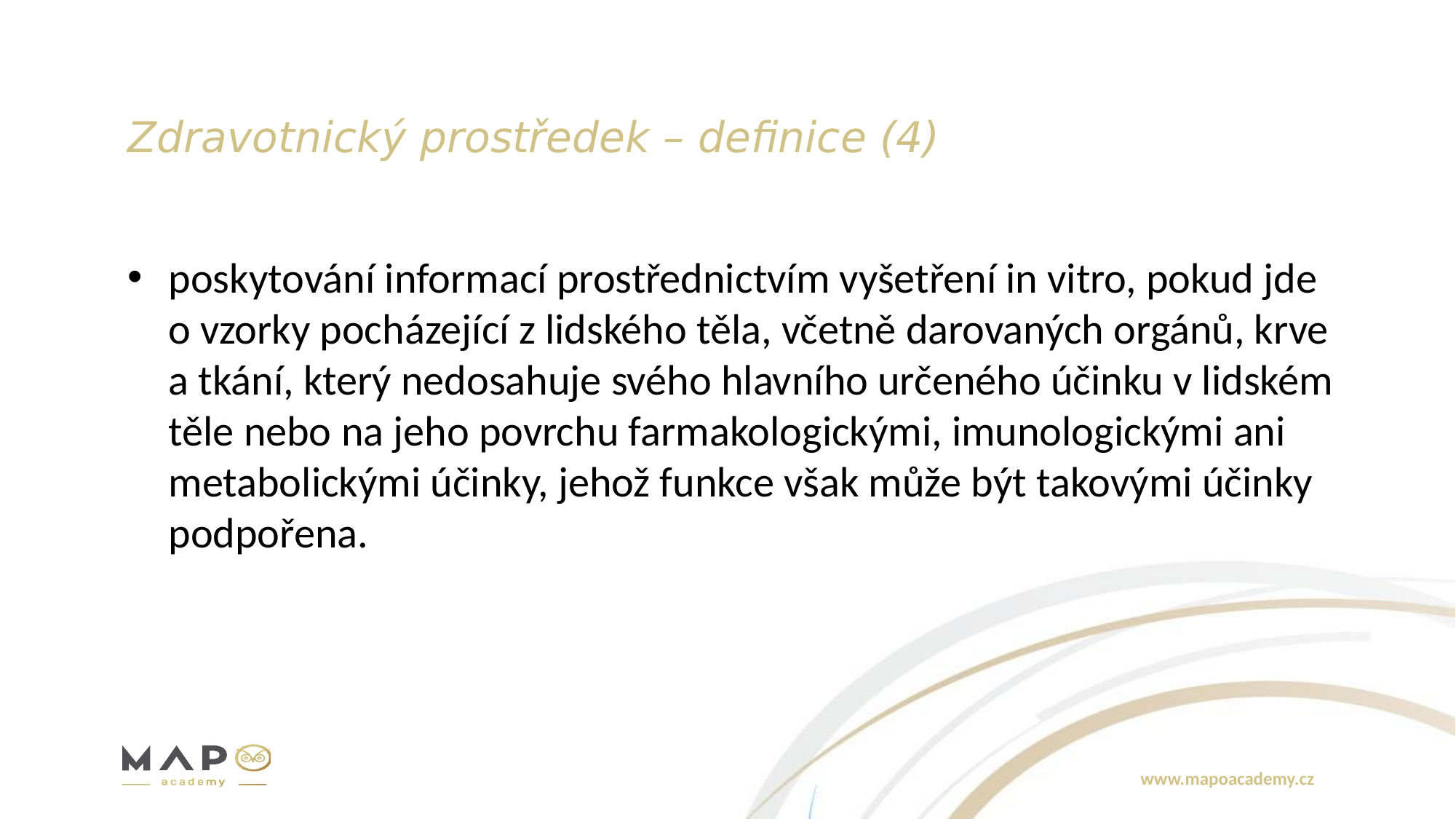

# Zdravotnický prostředek – definice (4)
poskytování informací prostřednictvím vyšetření in vitro, pokud jde o vzorky pocházející z lidského těla, včetně darovaných orgánů, krve a tkání, který nedosahuje svého hlavního určeného účinku v lidském těle nebo na jeho povrchu farmakologickými, imunologickými ani metabolickými účinky, jehož funkce však může být takovými účinky podpořena.